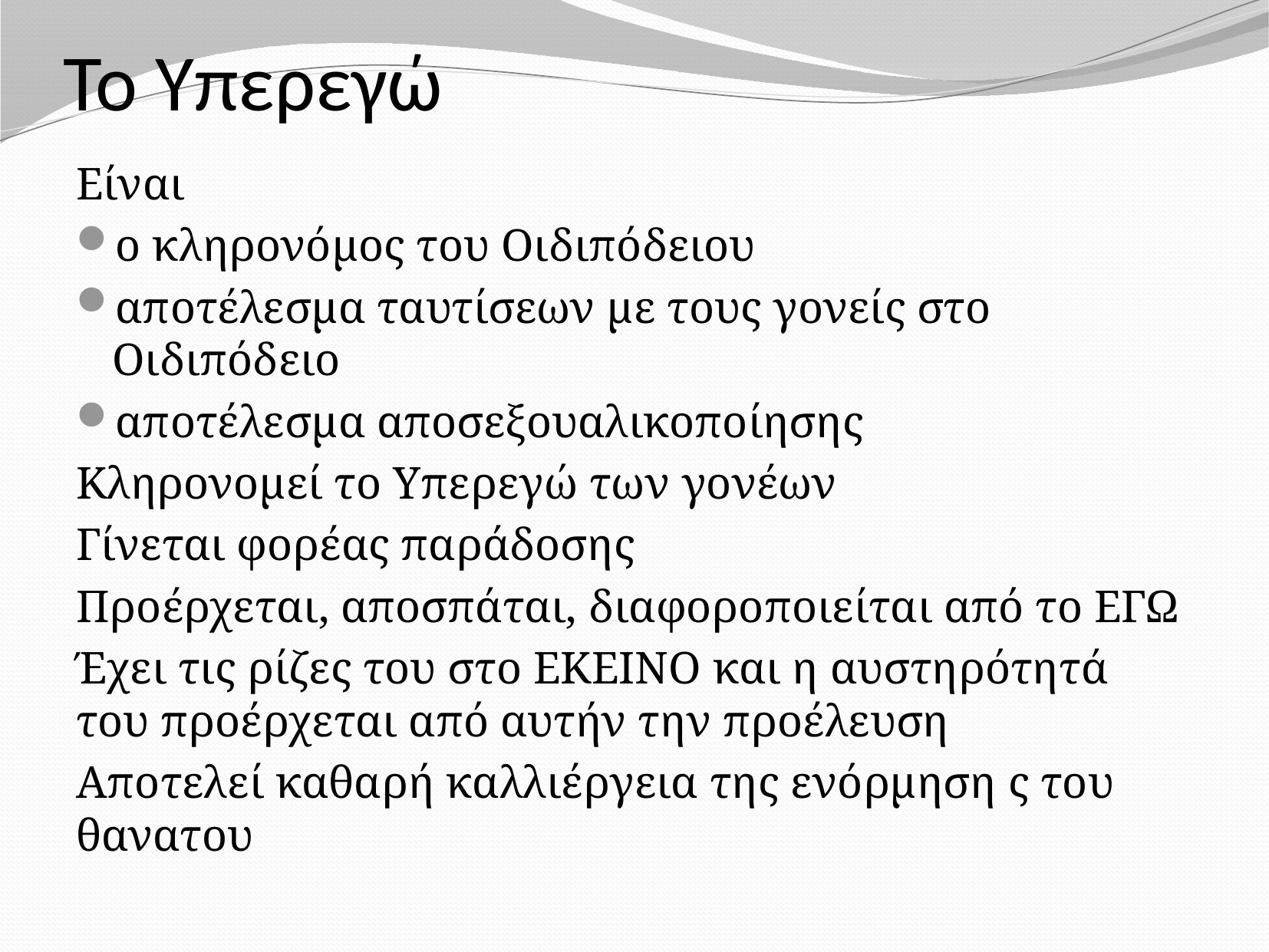

# Το Υπερεγώ
Είναι
ο κληρονόμος του Οιδιπόδειου
αποτέλεσμα ταυτίσεων με τους γονείς στο Οιδιπόδειο
αποτέλεσμα αποσεξουαλικοποίησης
Κληρονομεί το Υπερεγώ των γονέων
Γίνεται φορέας παράδοσης
Προέρχεται, αποσπάται, διαφοροποιείται από το ΕΓΩ
Έχει τις ρίζες του στο ΕΚΕΙΝΟ και η αυστηρότητά του προέρχεται από αυτήν την προέλευση
Αποτελεί καθαρή καλλιέργεια της ενόρμηση ς του θανατου